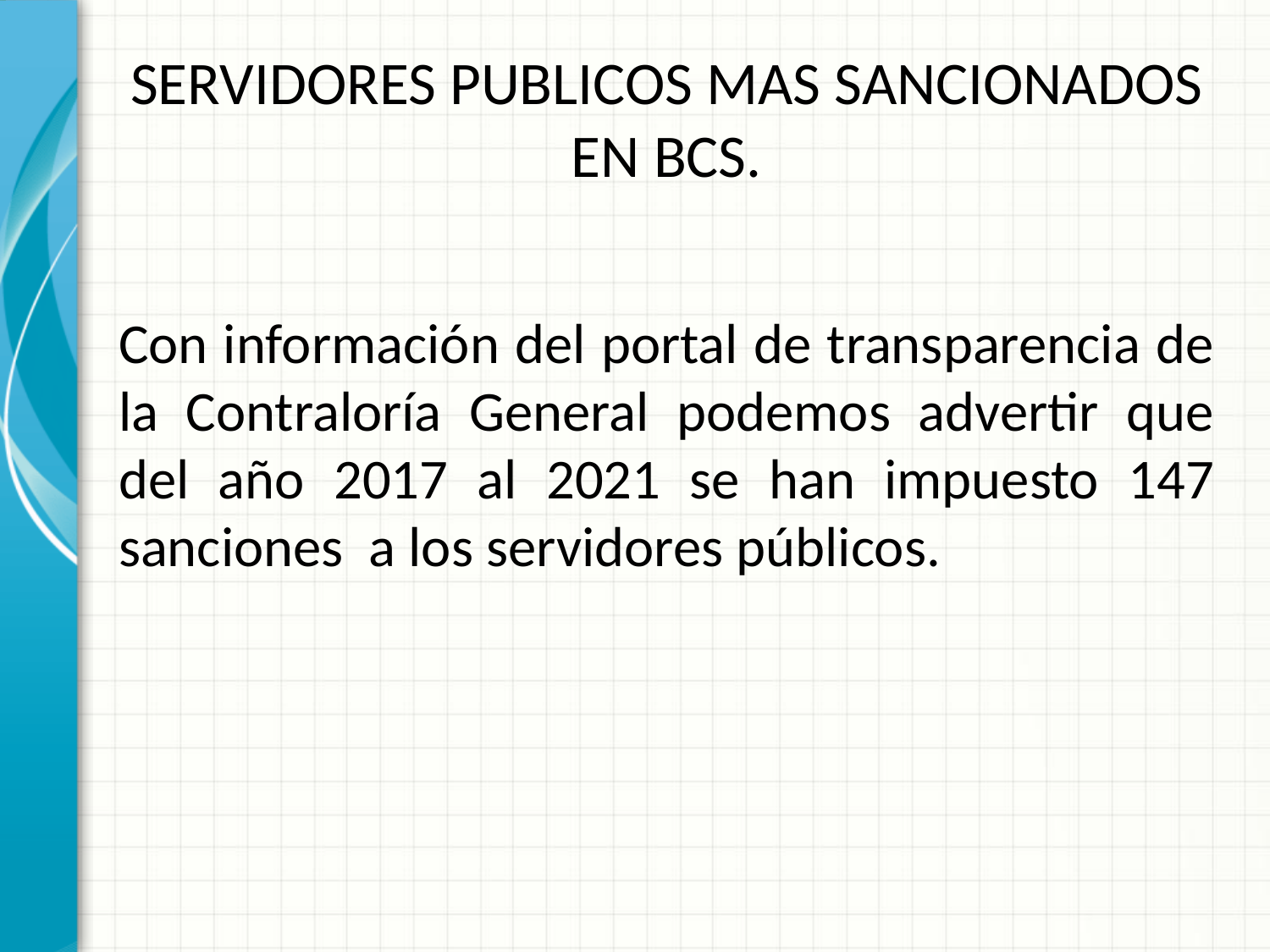

# SERVIDORES PUBLICOS MAS SANCIONADOS EN BCS.

Con información del portal de transparencia de la Contraloría General podemos advertir que del año 2017 al 2021 se han impuesto 147 sanciones  a los servidores públicos.